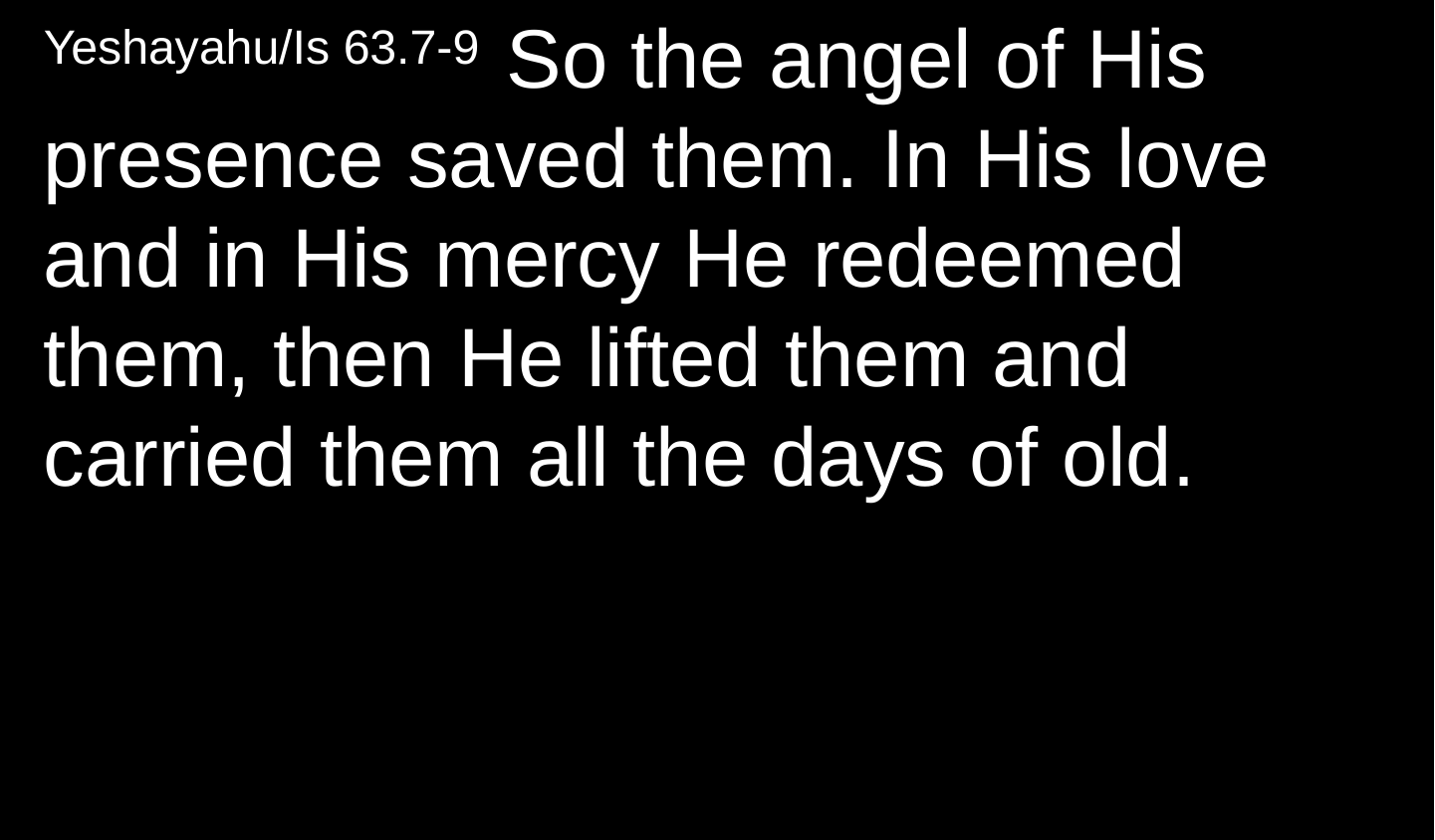

Yeshayahu/Is 63.7-9  So the angel of His presence saved them. In His love and in His mercy He redeemed them, then He lifted them and carried them all the days of old.